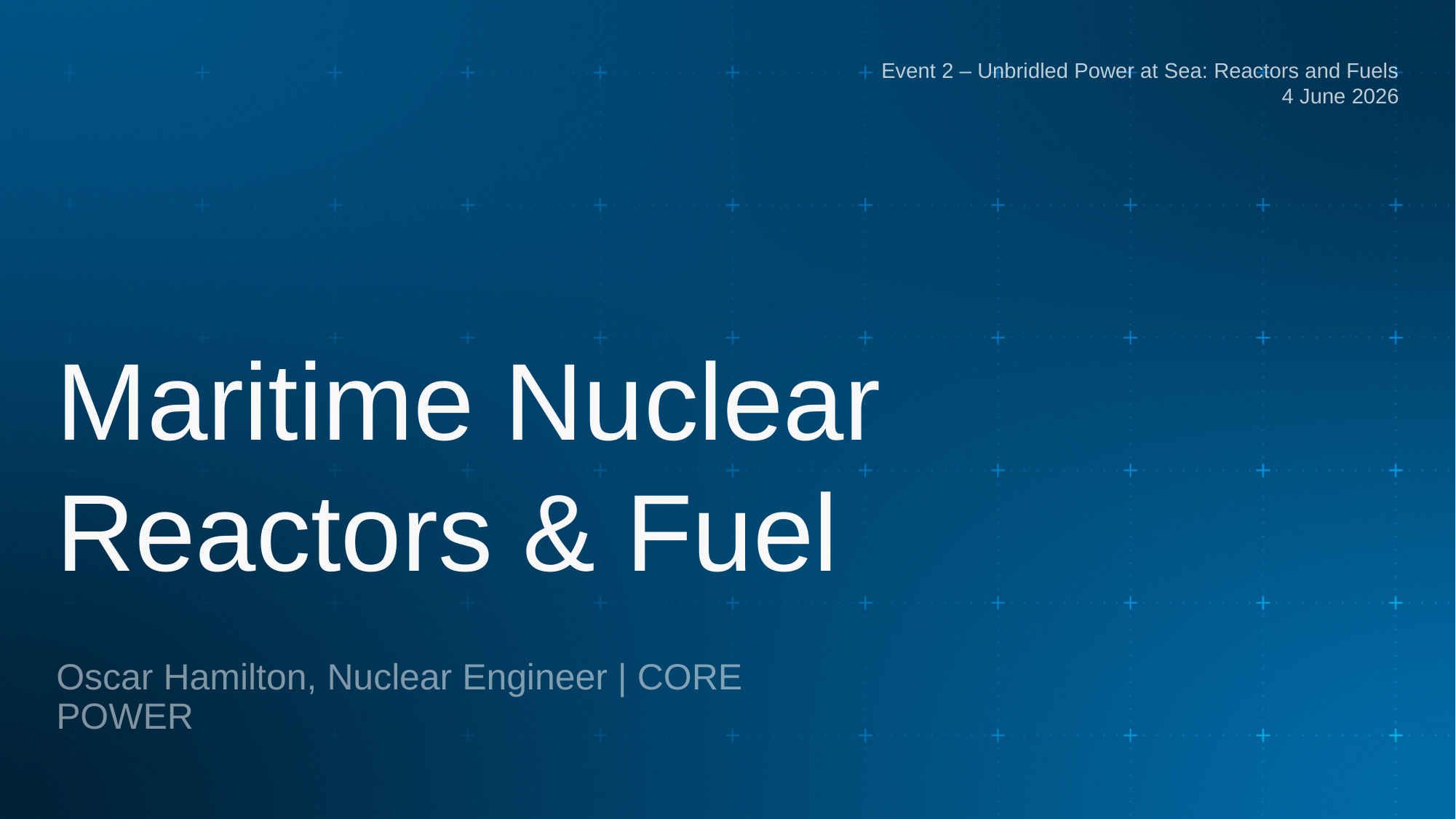

Event 2 – Unbridled Power at Sea: Reactors and Fuels
4 June 2026
# Maritime Nuclear Reactors & Fuel
Oscar Hamilton, Nuclear Engineer | CORE POWER